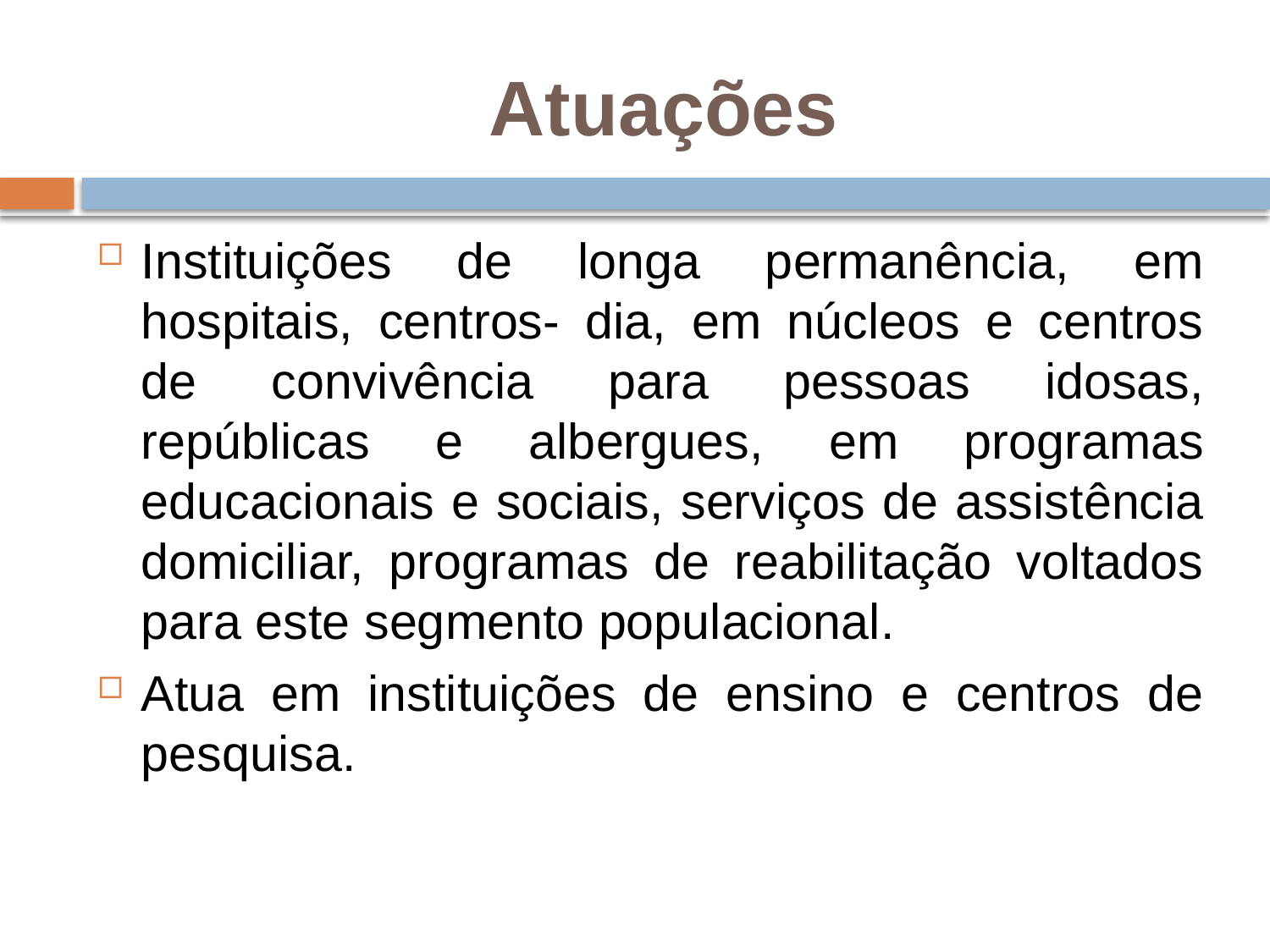

# Atuações
Instituições de longa permanência, em hospitais, centros- dia, em núcleos e centros de convivência para pessoas idosas, repúblicas e albergues, em programas educacionais e sociais, serviços de assistência domiciliar, programas de reabilitação voltados para este segmento populacional.
Atua em instituições de ensino e centros de pesquisa.